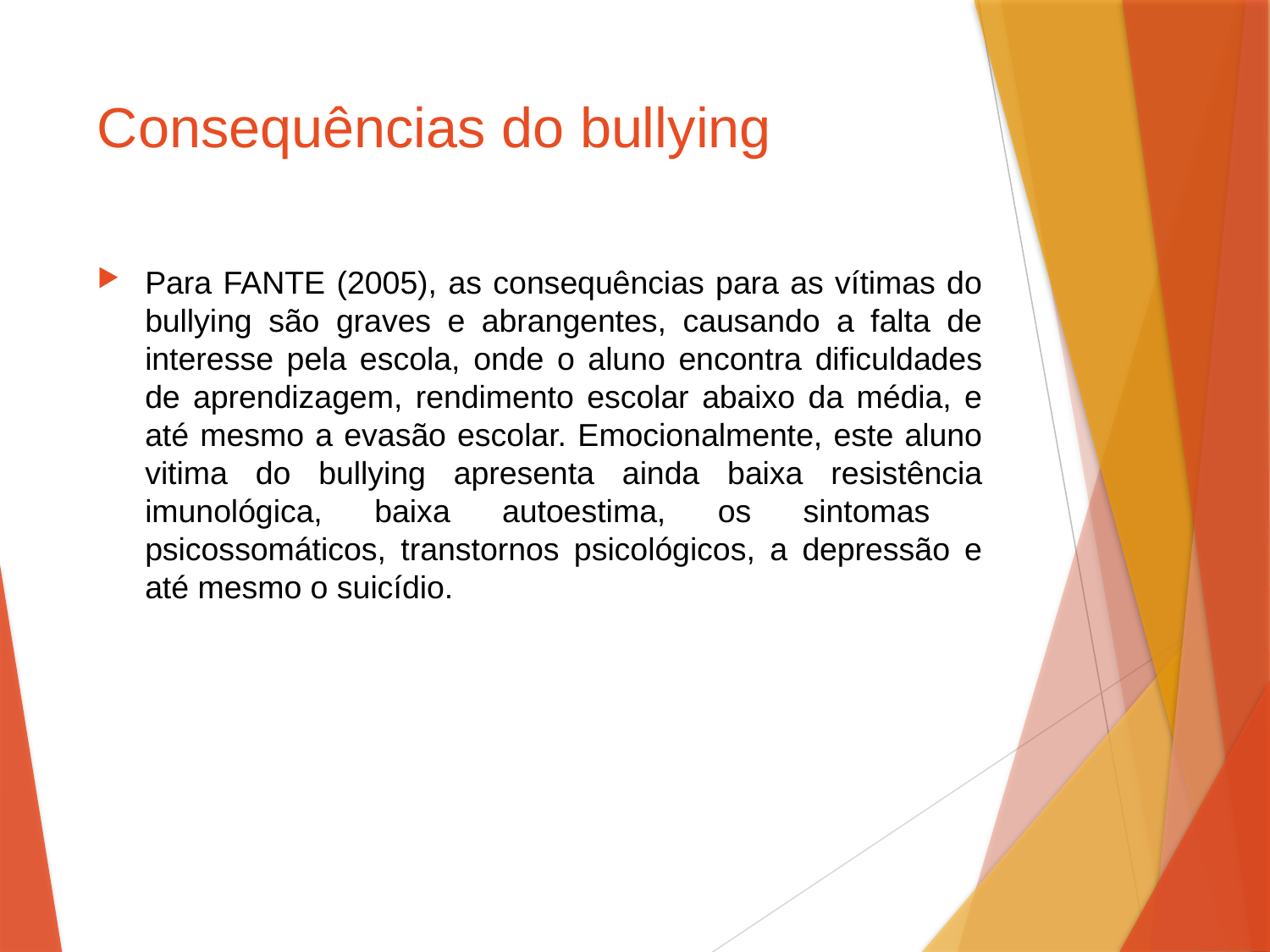

# Consequências do bullying
Para FANTE (2005), as consequências para as vítimas do bullying são graves e abrangentes, causando a falta de interesse pela escola, onde o aluno encontra dificuldades de aprendizagem, rendimento escolar abaixo da média, e até mesmo a evasão escolar. Emocionalmente, este aluno vitima do bullying apresenta ainda baixa resistência imunológica, baixa autoestima, os sintomas  psicossomáticos, transtornos psicológicos, a depressão e até mesmo o suicídio.